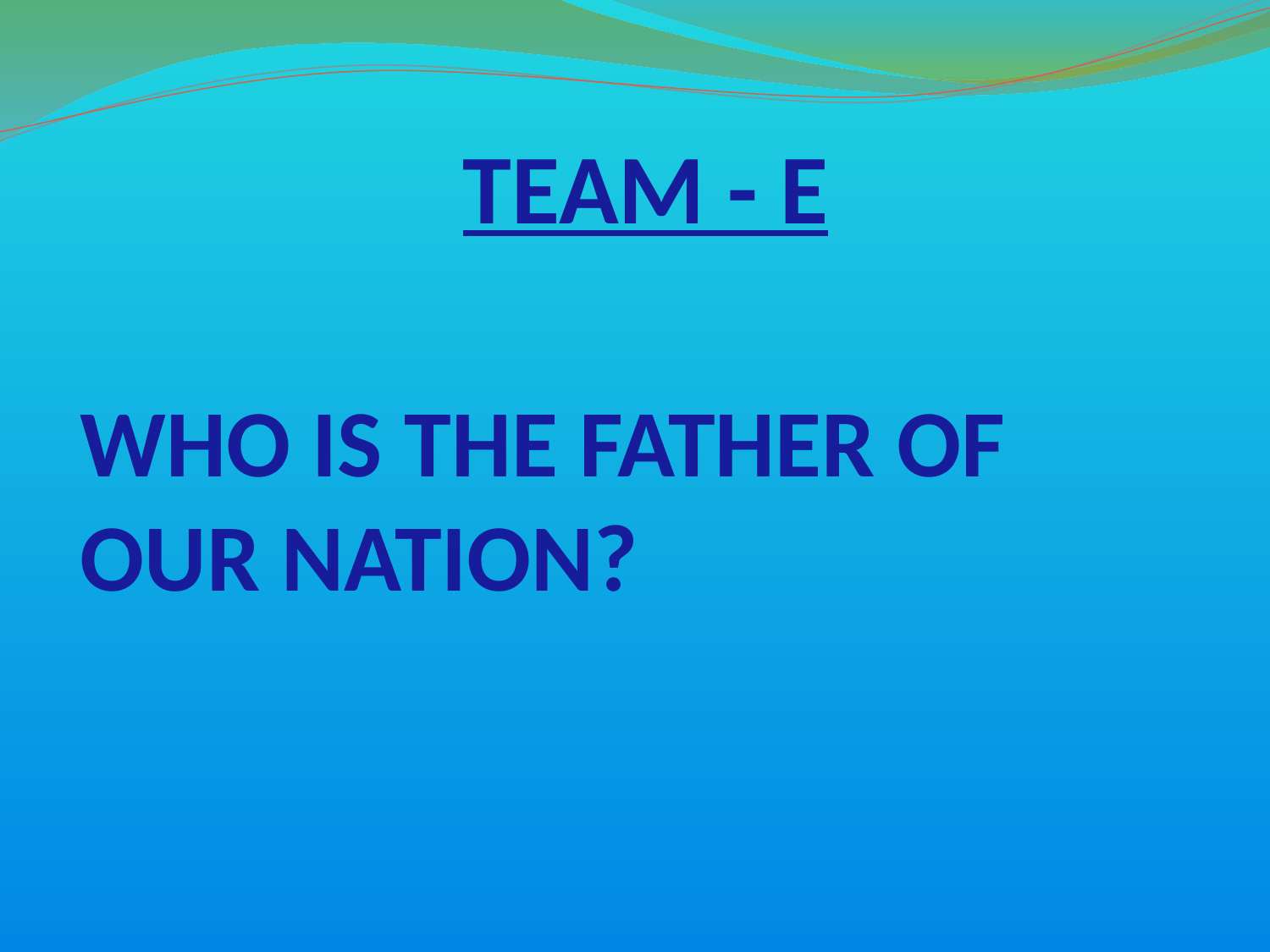

# TEAM - E
WHO IS THE FATHER OF OUR NATION?